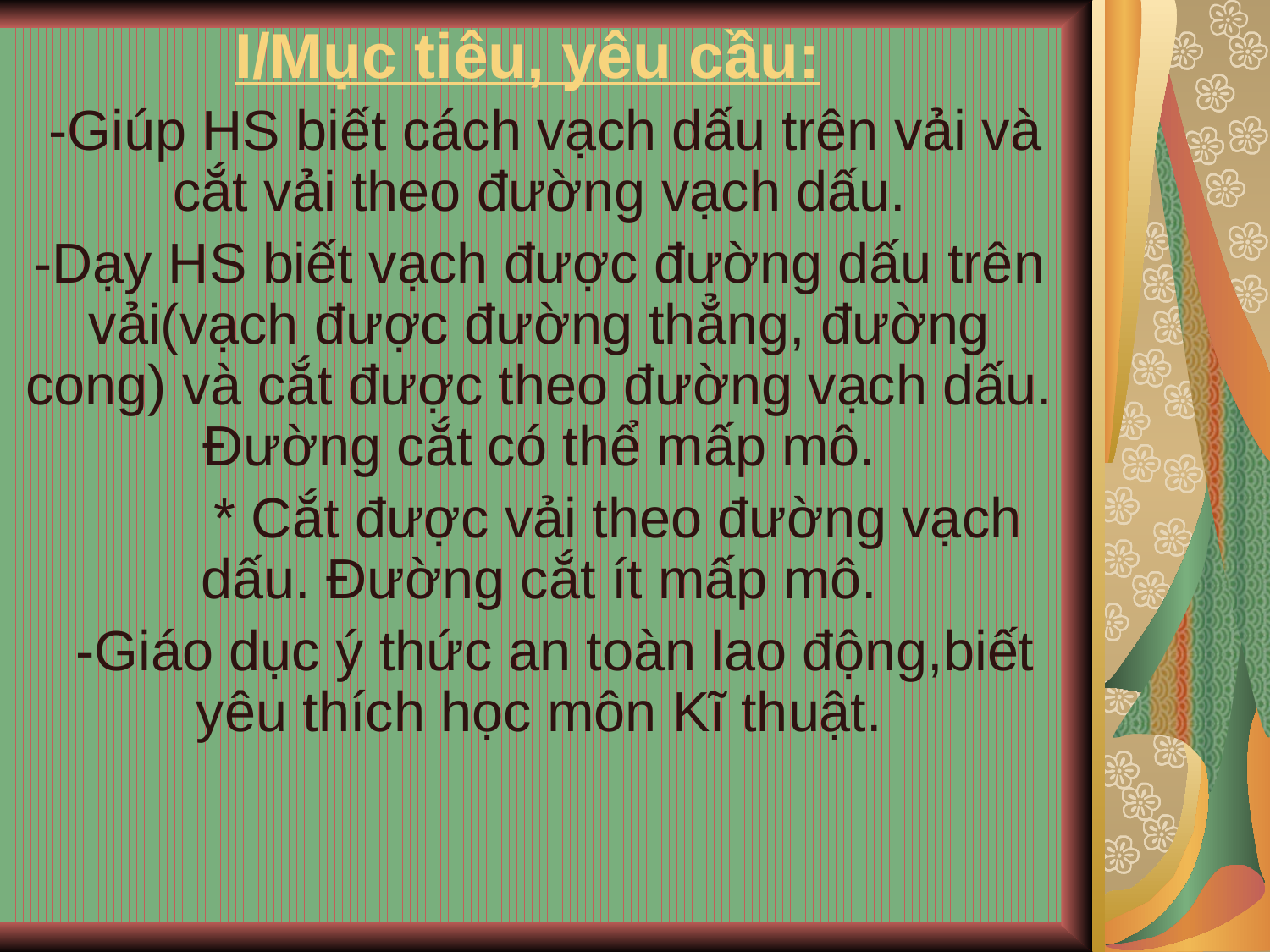

# I/Mục tiêu, yêu cầu:
 -Giúp HS biết cách vạch dấu trên vải và cắt vải theo đường vạch dấu.
-Dạy HS biết vạch được đường dấu trên vải(vạch được đường thẳng, đường cong) và cắt được theo đường vạch dấu. Đường cắt có thể mấp mô.
          * Cắt được vải theo đường vạch dấu. Đường cắt ít mấp mô.
  -Giáo dục ý thức an toàn lao động,biết yêu thích học môn Kĩ thuật.